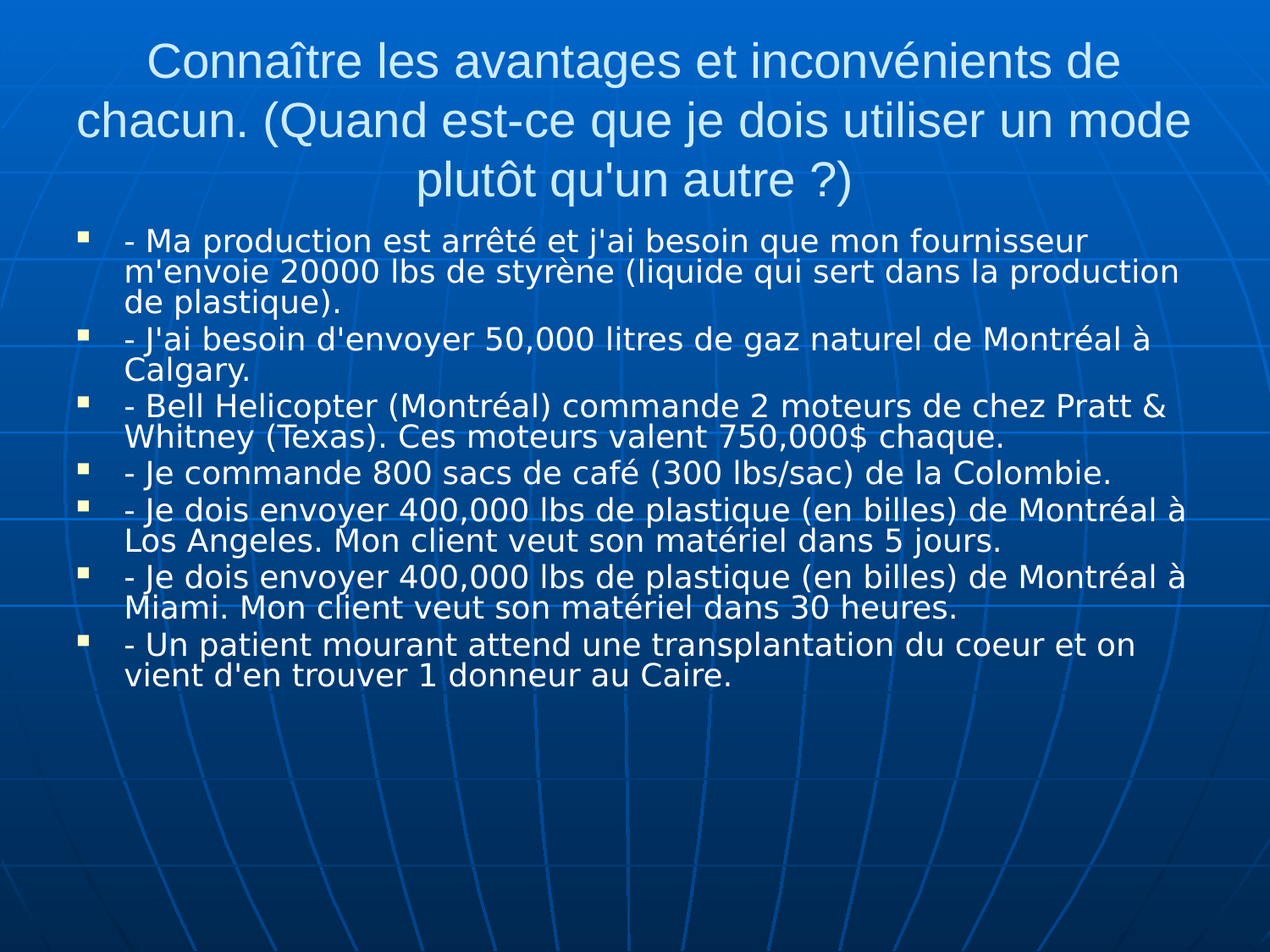

# Connaître les avantages et inconvénients de chacun. (Quand est-ce que je dois utiliser un mode plutôt qu'un autre ?)
- Ma production est arrêté et j'ai besoin que mon fournisseur m'envoie 20000 lbs de styrène (liquide qui sert dans la production de plastique).
- J'ai besoin d'envoyer 50,000 litres de gaz naturel de Montréal à Calgary.
- Bell Helicopter (Montréal) commande 2 moteurs de chez Pratt & Whitney (Texas). Ces moteurs valent 750,000$ chaque.
- Je commande 800 sacs de café (300 lbs/sac) de la Colombie.
- Je dois envoyer 400,000 lbs de plastique (en billes) de Montréal à Los Angeles. Mon client veut son matériel dans 5 jours.
- Je dois envoyer 400,000 lbs de plastique (en billes) de Montréal à Miami. Mon client veut son matériel dans 30 heures.
- Un patient mourant attend une transplantation du coeur et on vient d'en trouver 1 donneur au Caire.